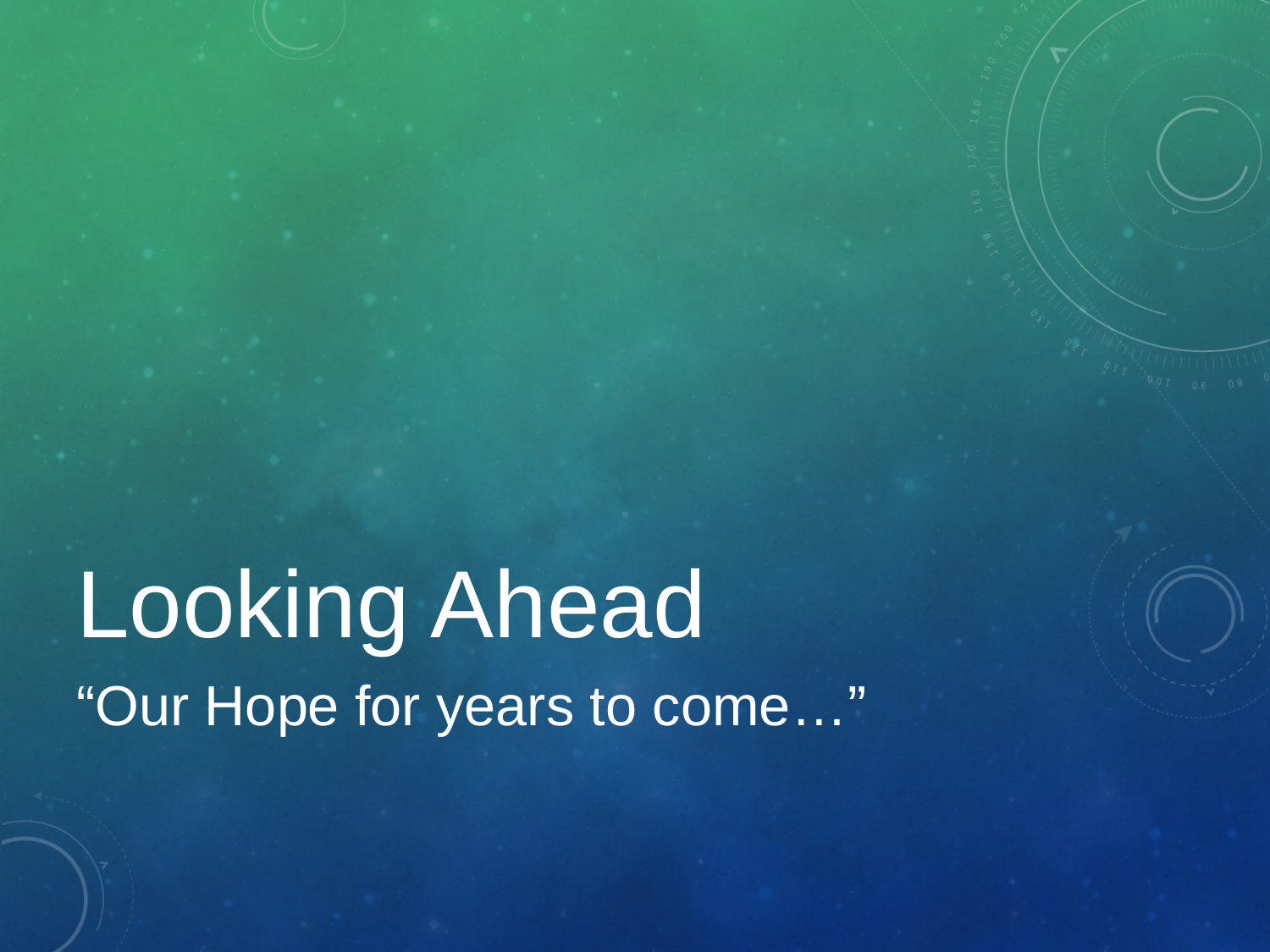

# Looking Ahead
“Our Hope for years to come…”